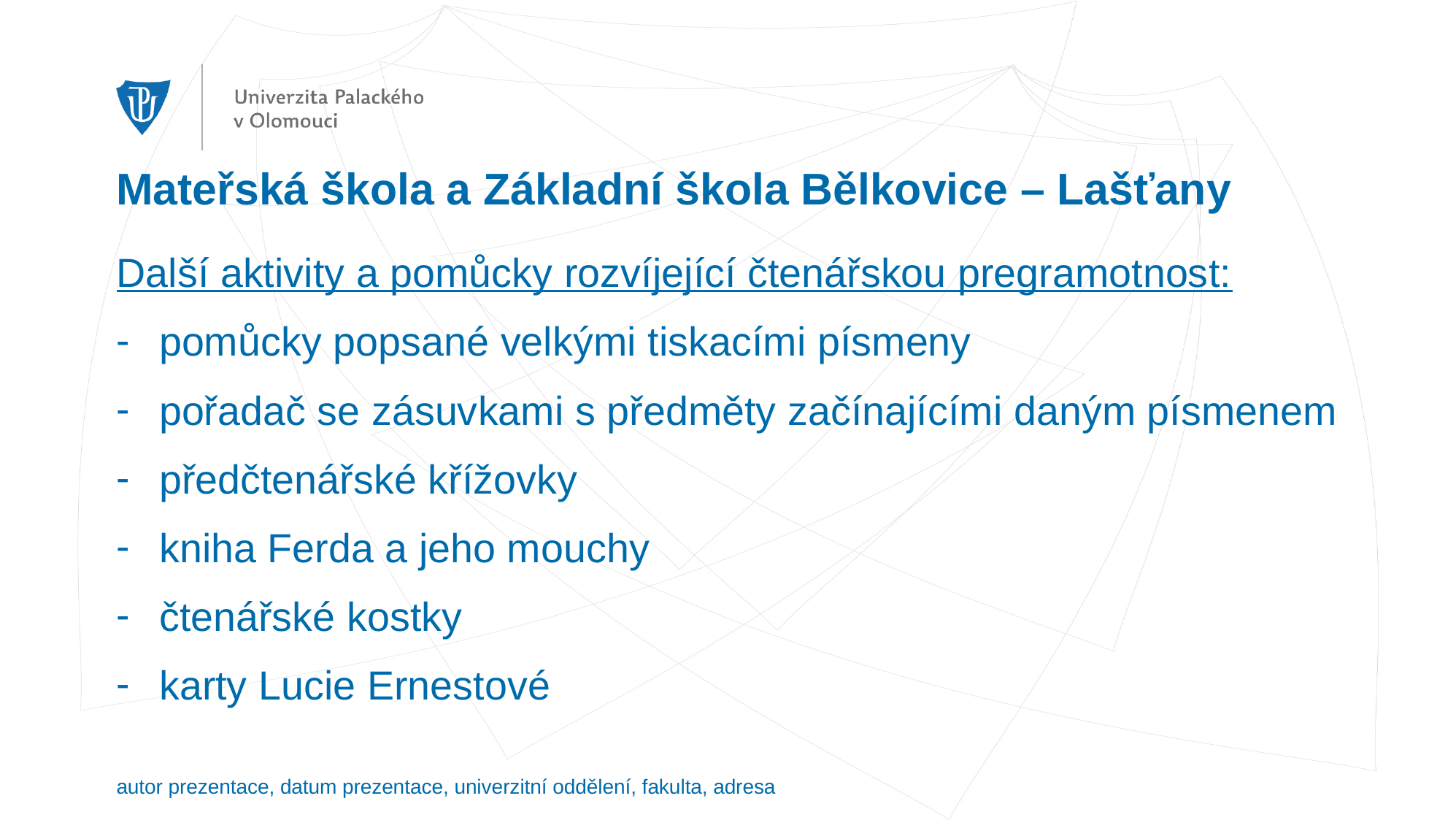

# Mateřská škola a Základní škola Bělkovice – Lašťany
Další aktivity a pomůcky rozvíjející čtenářskou pregramotnost:
pomůcky popsané velkými tiskacími písmeny
pořadač se zásuvkami s předměty začínajícími daným písmenem
předčtenářské křížovky
kniha Ferda a jeho mouchy
čtenářské kostky
karty Lucie Ernestové

autor prezentace, datum prezentace, univerzitní oddělení, fakulta, adresa